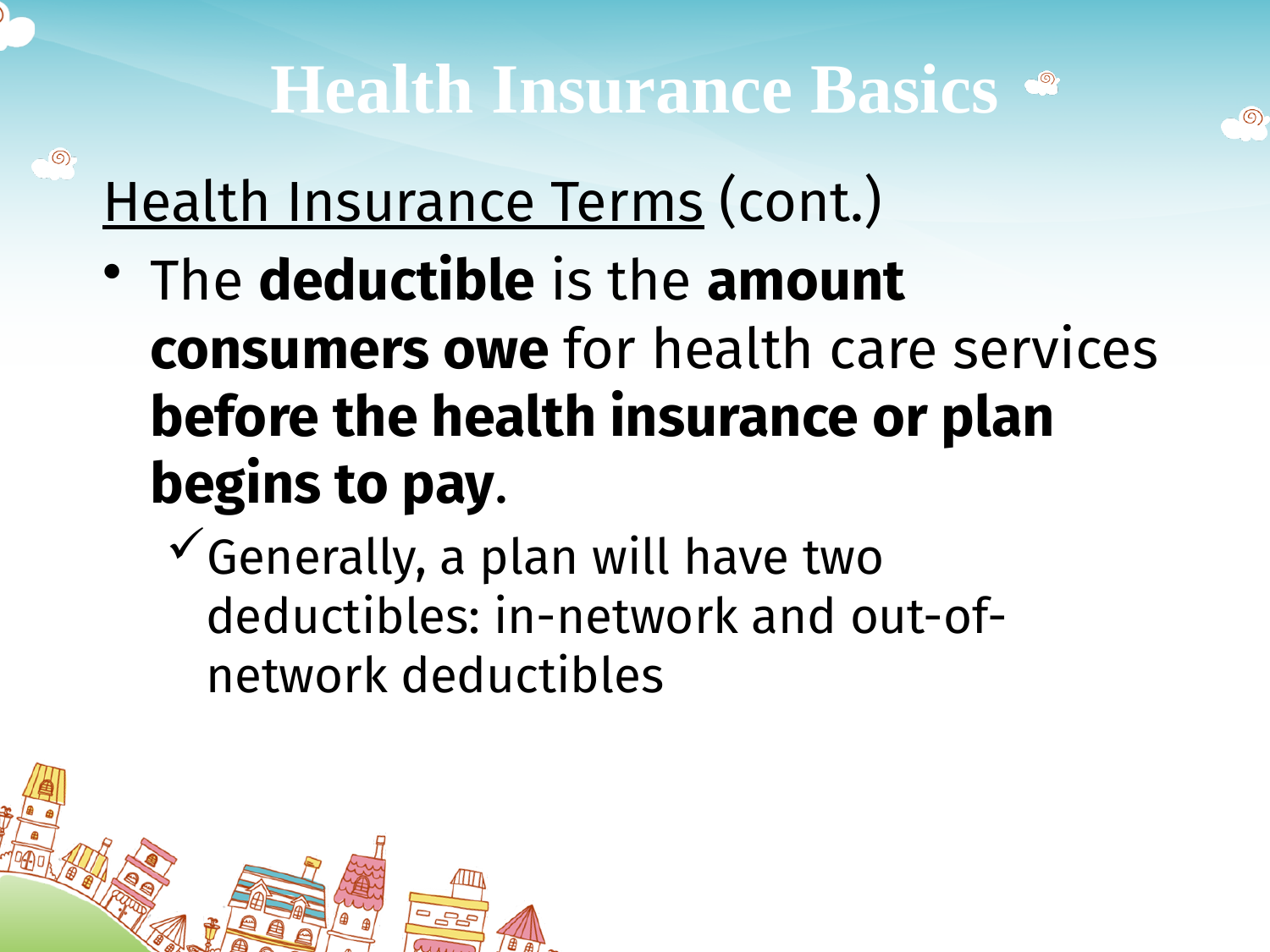

# Health Insurance Basics
Health Insurance Terms (cont.)
The deductible is the amount consumers owe for health care services before the health insurance or plan begins to pay.
Generally, a plan will have two deductibles: in-network and out-of-network deductibles